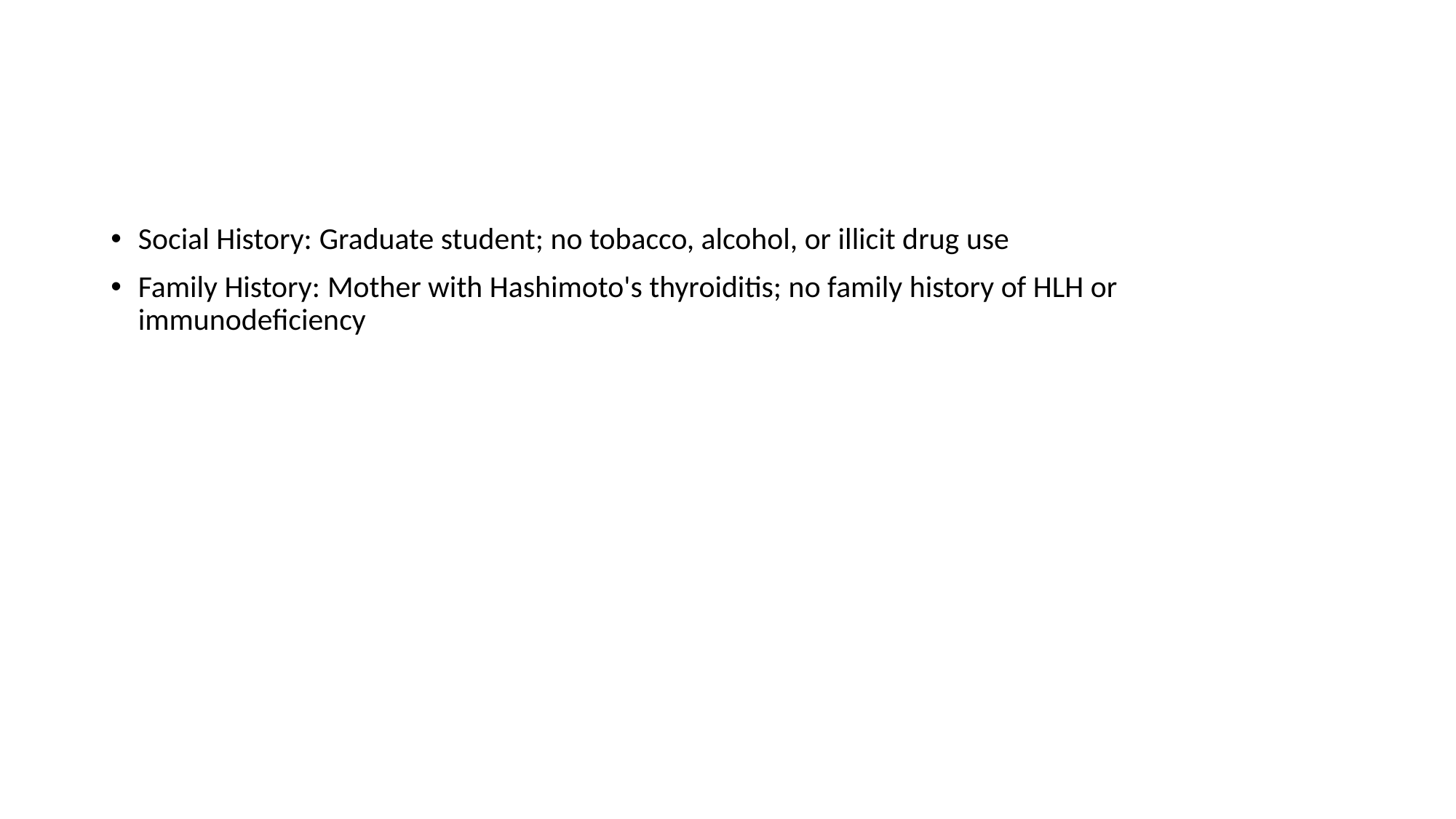

#
Social History: Graduate student; no tobacco, alcohol, or illicit drug use
Family History: Mother with Hashimoto's thyroiditis; no family history of HLH or immunodeficiency